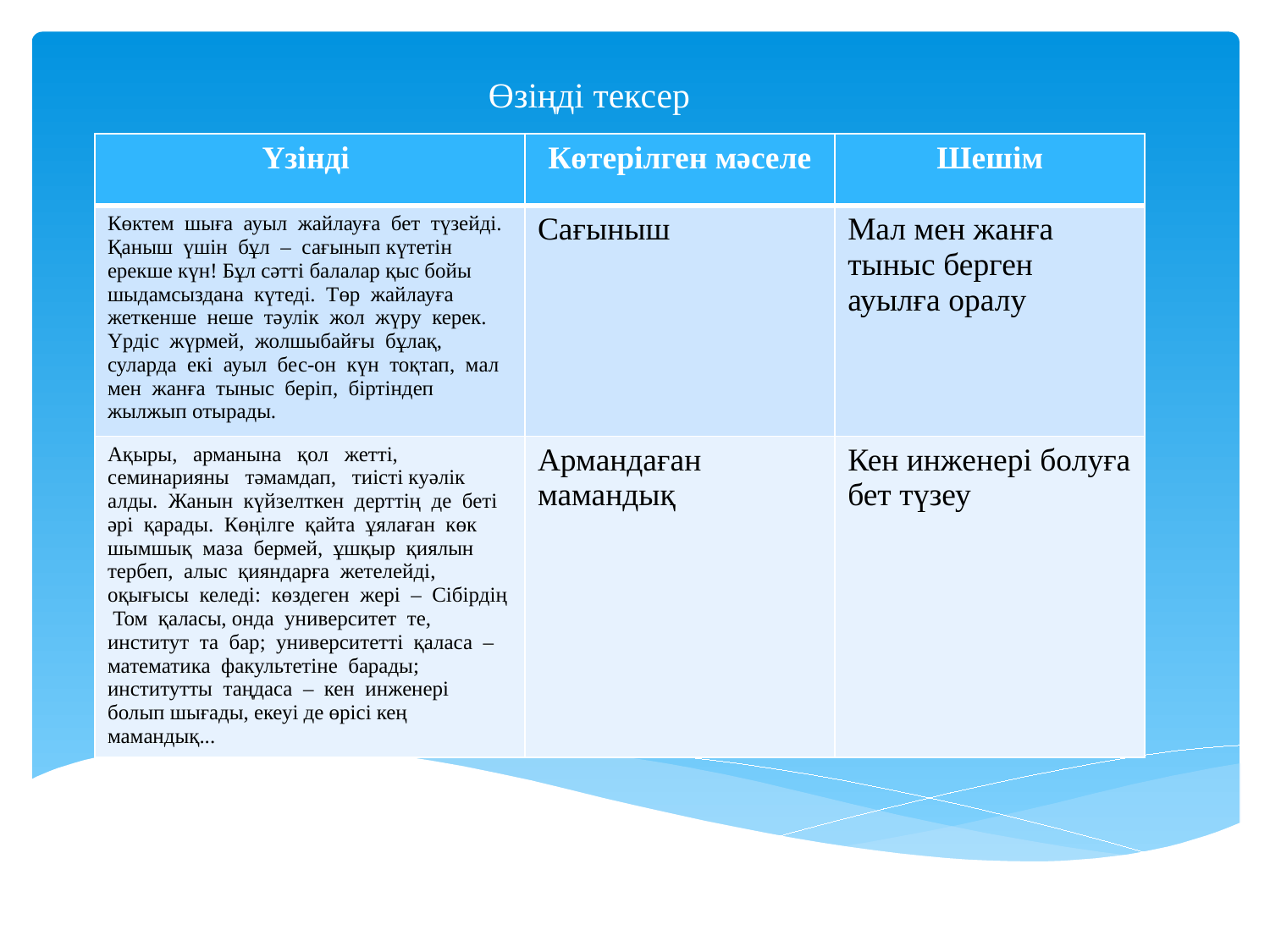

Өзіңді тексер
| Үзінді | Көтерілген мәселе | Шешім |
| --- | --- | --- |
| Көктем шыға ауыл жайлауға бет түзейді. Қаныш үшін бұл – сағынып күтетін ерекше күн! Бұл сәтті балалар қыс бойы шыдамсыздана күтеді. Төр жайлауға жеткенше неше тәулік жол жүру керек. Үрдіс жүрмей, жолшыбайғы бұлақ, суларда екі ауыл бес-он күн тоқтап, мал мен жанға тыныс беріп, біртіндеп жылжып отырады. | Сағыныш | Мал мен жанға тыныс берген ауылға оралу |
| Ақыры, арманына қол жетті, семинарияны тәмамдап, тиісті куәлік алды. Жанын күйзелткен дерттің де беті әрі қарады. Көңілге қайта ұялаған көк шымшық маза бермей, ұшқыр қиялын тербеп, алыс қияндарға жетелейді, оқығысы келеді: көздеген жері – Сібірдің Том қаласы, онда университет те, институт та бар; университетті қаласа – математика факультетіне барады; институтты таңдаса – кен инженері болып шығады, екеуі де өрісі кең мамандық... | Армандаған мамандық | Кен инженері болуға бет түзеу |